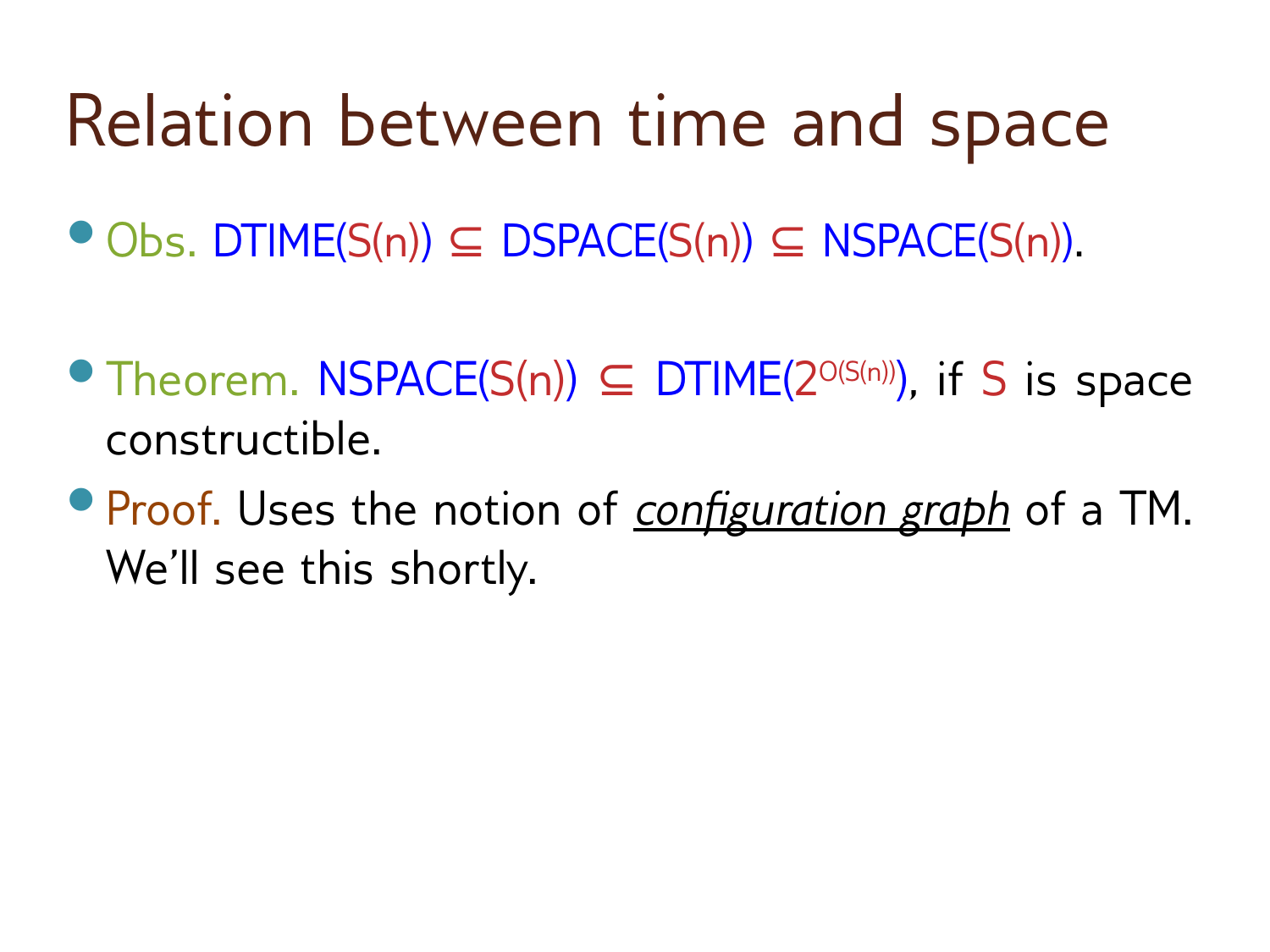

# Relation between time and space
Obs. DTIME(S(n)) ⊆ DSPACE(S(n)) ⊆ NSPACE(S(n)).

Theorem. NSPACE(S(n)) ⊆ DTIME(2O(S(n))), if S is space constructible.
Proof. Uses the notion of configuration graph of a TM. We’ll see this shortly.